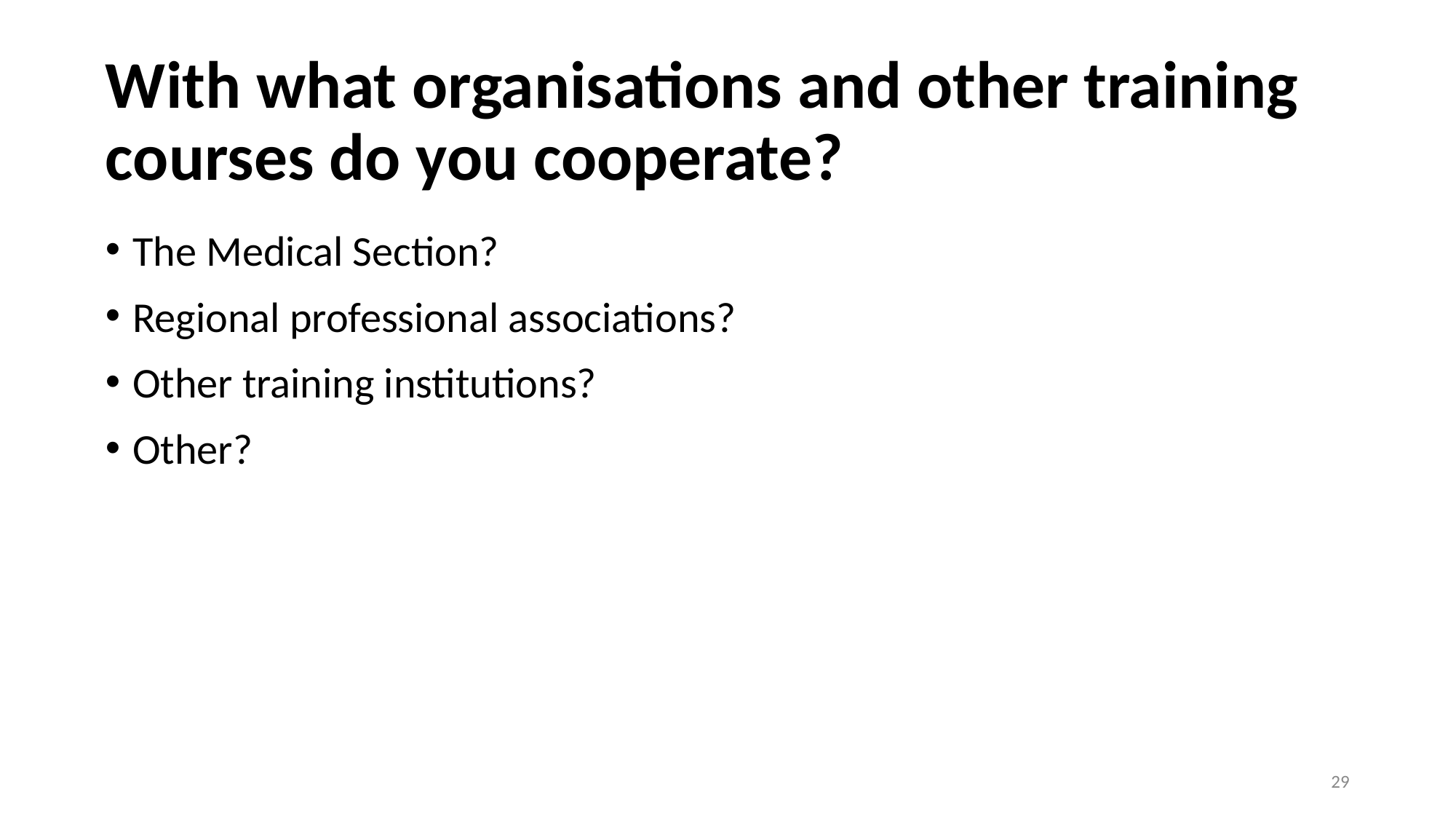

# With what organisations and other training courses do you cooperate?
The Medical Section?
Regional professional associations?
Other training institutions?
Other?
29